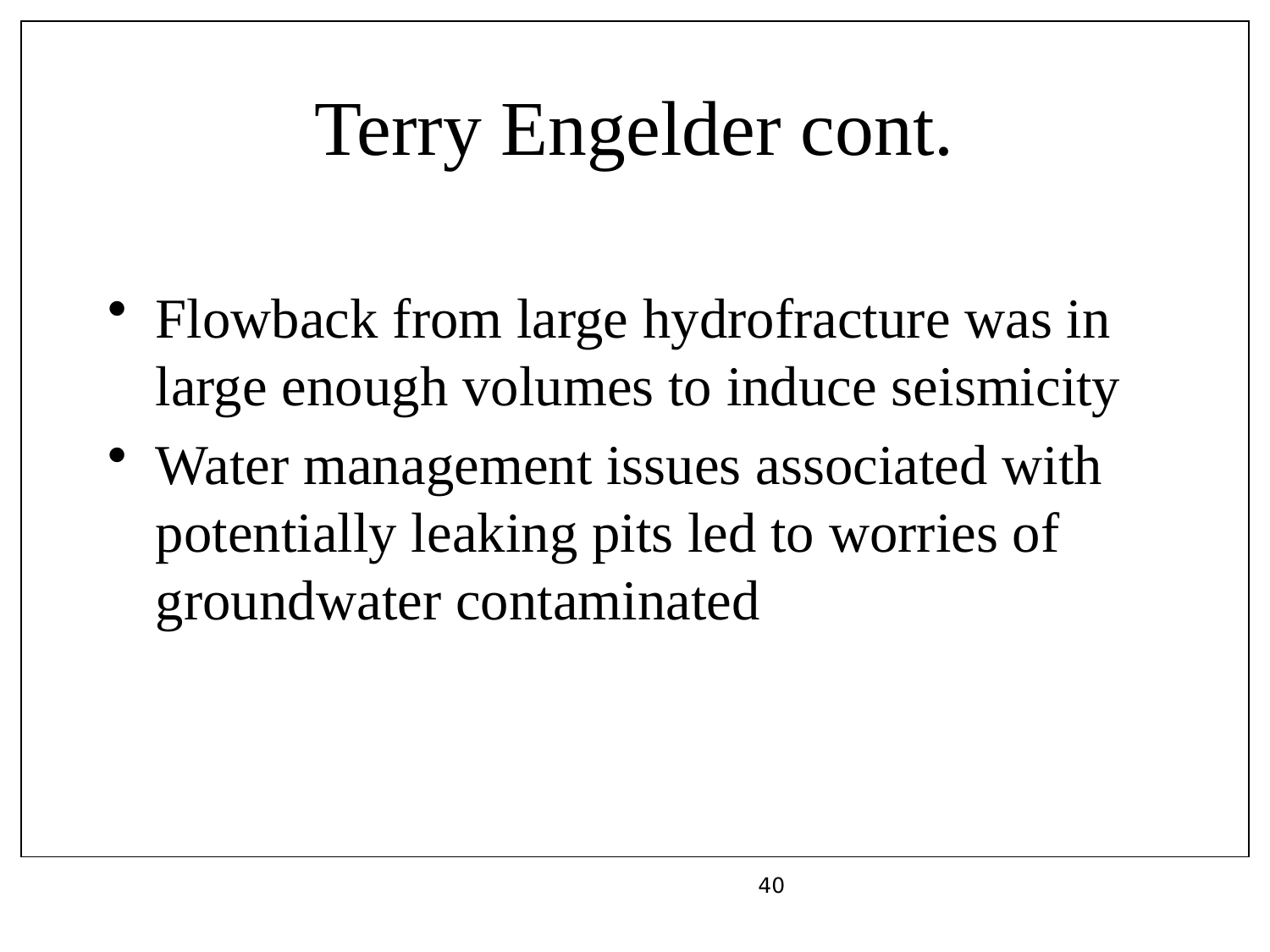

# Terry Engelder cont.
Flowback from large hydrofracture was in large enough volumes to induce seismicity
Water management issues associated with potentially leaking pits led to worries of groundwater contaminated
40